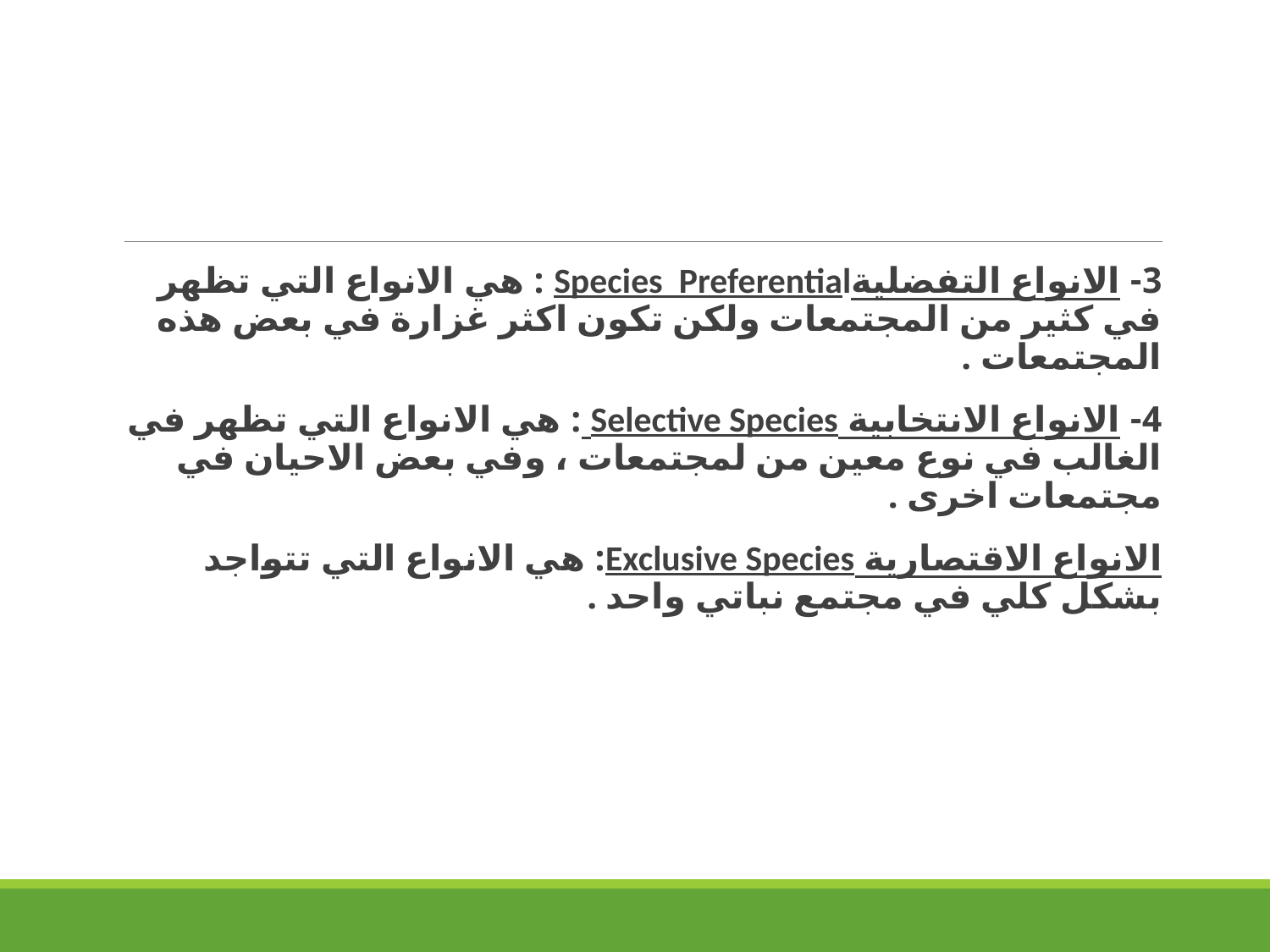

#
3- الانواع التفضليةSpecies  Preferential : هي الانواع التي تظهر في كثير من المجتمعات ولكن تكون اكثر غزارة في بعض هذه المجتمعات .
4- الانواع الانتخابية Selective Species : هي الانواع التي تظهر في الغالب في نوع معين من لمجتمعات ، وفي بعض الاحيان في مجتمعات اخرى .
الانواع الاقتصارية Exclusive Species: هي الانواع التي تتواجد بشكل كلي في مجتمع نباتي واحد .